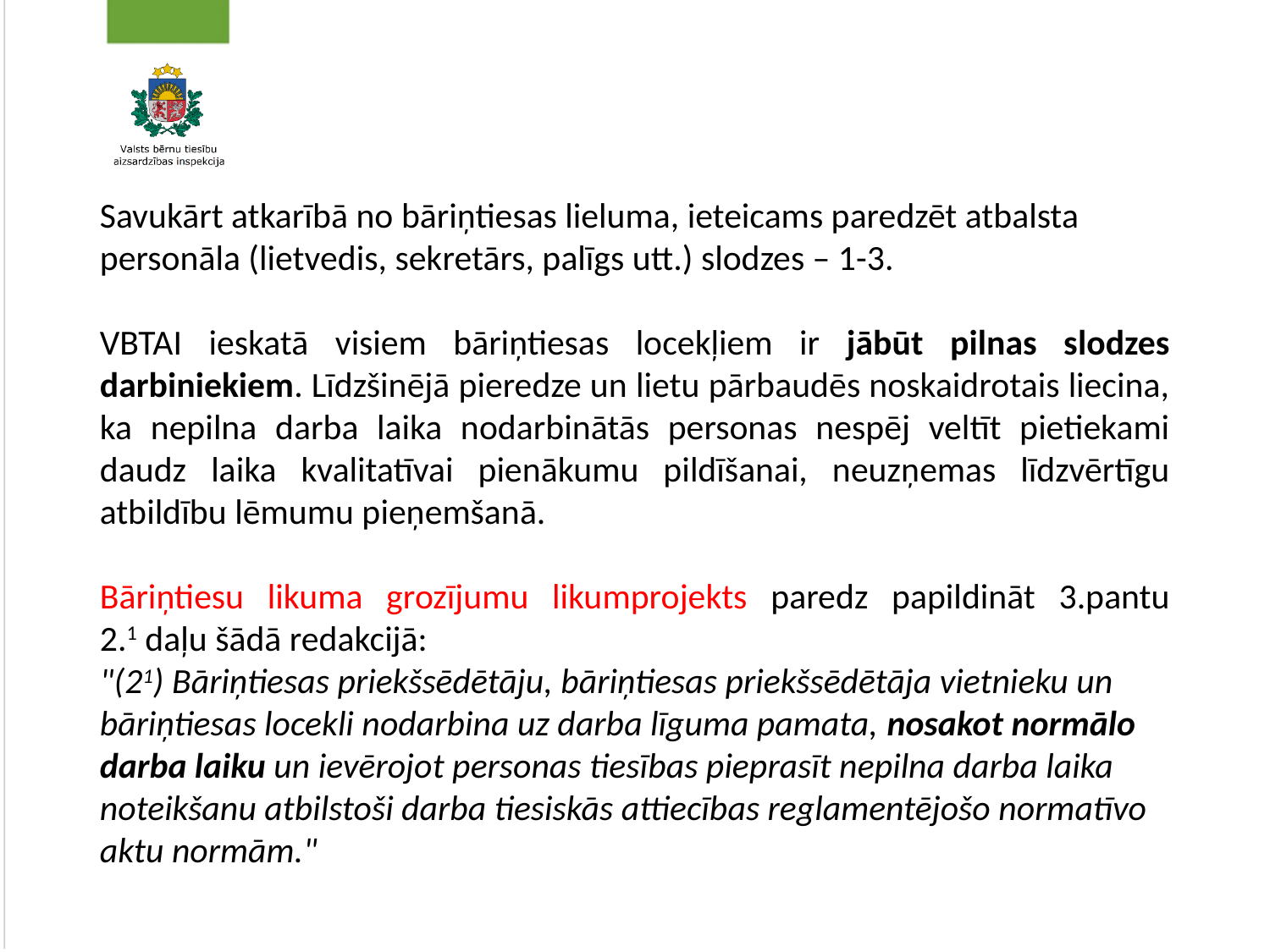

#
Savukārt atkarībā no bāriņtiesas lieluma, ieteicams paredzēt atbalsta personāla (lietvedis, sekretārs, palīgs utt.) slodzes – 1-3.

VBTAI ieskatā visiem bāriņtiesas locekļiem ir jābūt pilnas slodzes darbiniekiem. Līdzšinējā pieredze un lietu pārbaudēs noskaidrotais liecina, ka nepilna darba laika nodarbinātās personas nespēj veltīt pietiekami daudz laika kvalitatīvai pienākumu pildīšanai, neuzņemas līdzvērtīgu atbildību lēmumu pieņemšanā.

Bāriņtiesu likuma grozījumu likumprojekts paredz papildināt 3.pantu 2.1 daļu šādā redakcijā:
"(21) Bāriņtiesas priekšsēdētāju, bāriņtiesas priekšsēdētāja vietnieku un bāriņtiesas locekli nodarbina uz darba līguma pamata, nosakot normālo darba laiku un ievērojot personas tiesības pieprasīt nepilna darba laika noteikšanu atbilstoši darba tiesiskās attiecības reglamentējošo normatīvo aktu normām."